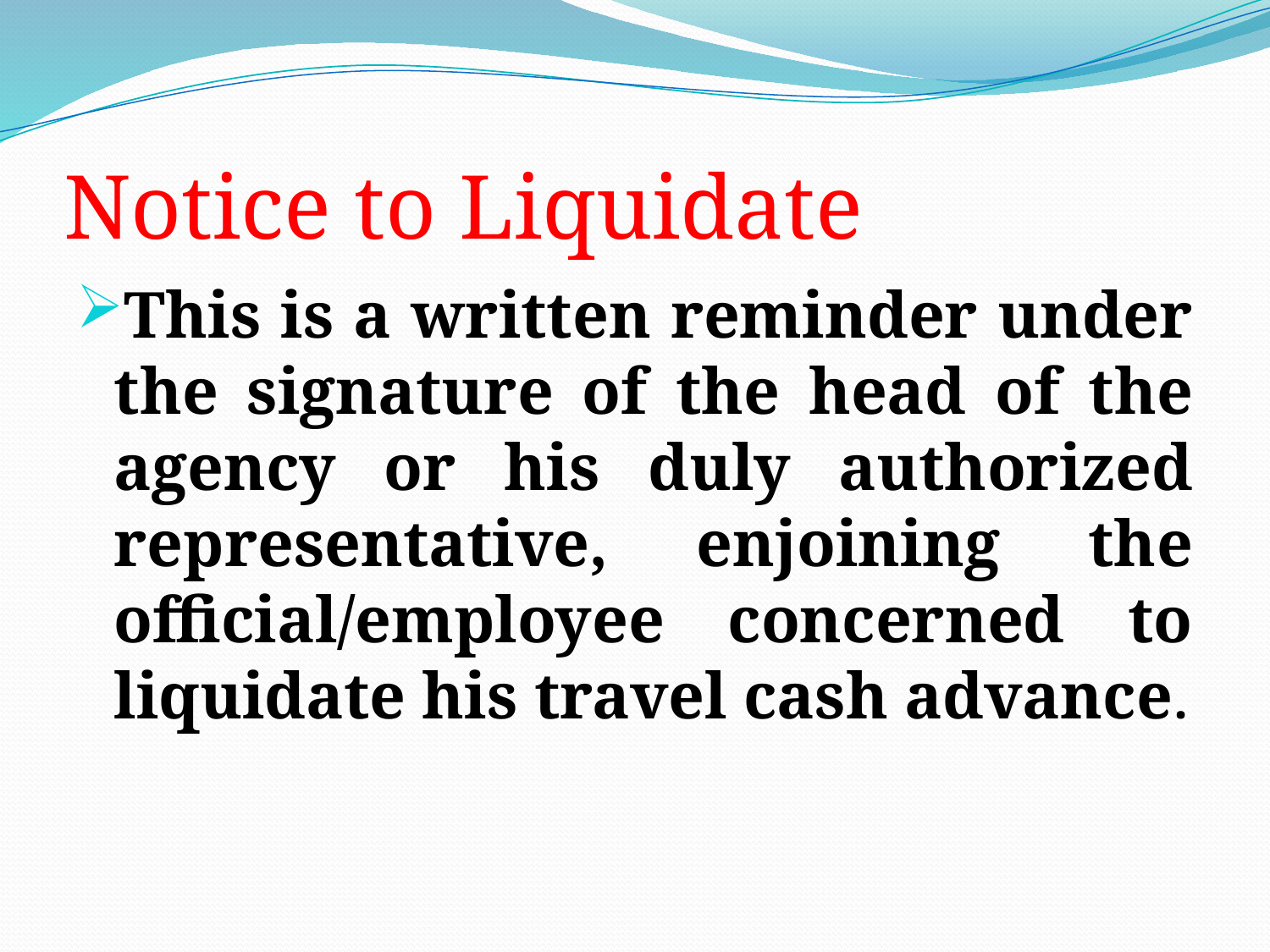

# Notice to Liquidate
This is a written reminder under the signature of the head of the agency or his duly authorized representative, enjoining the official/employee concerned to liquidate his travel cash advance.